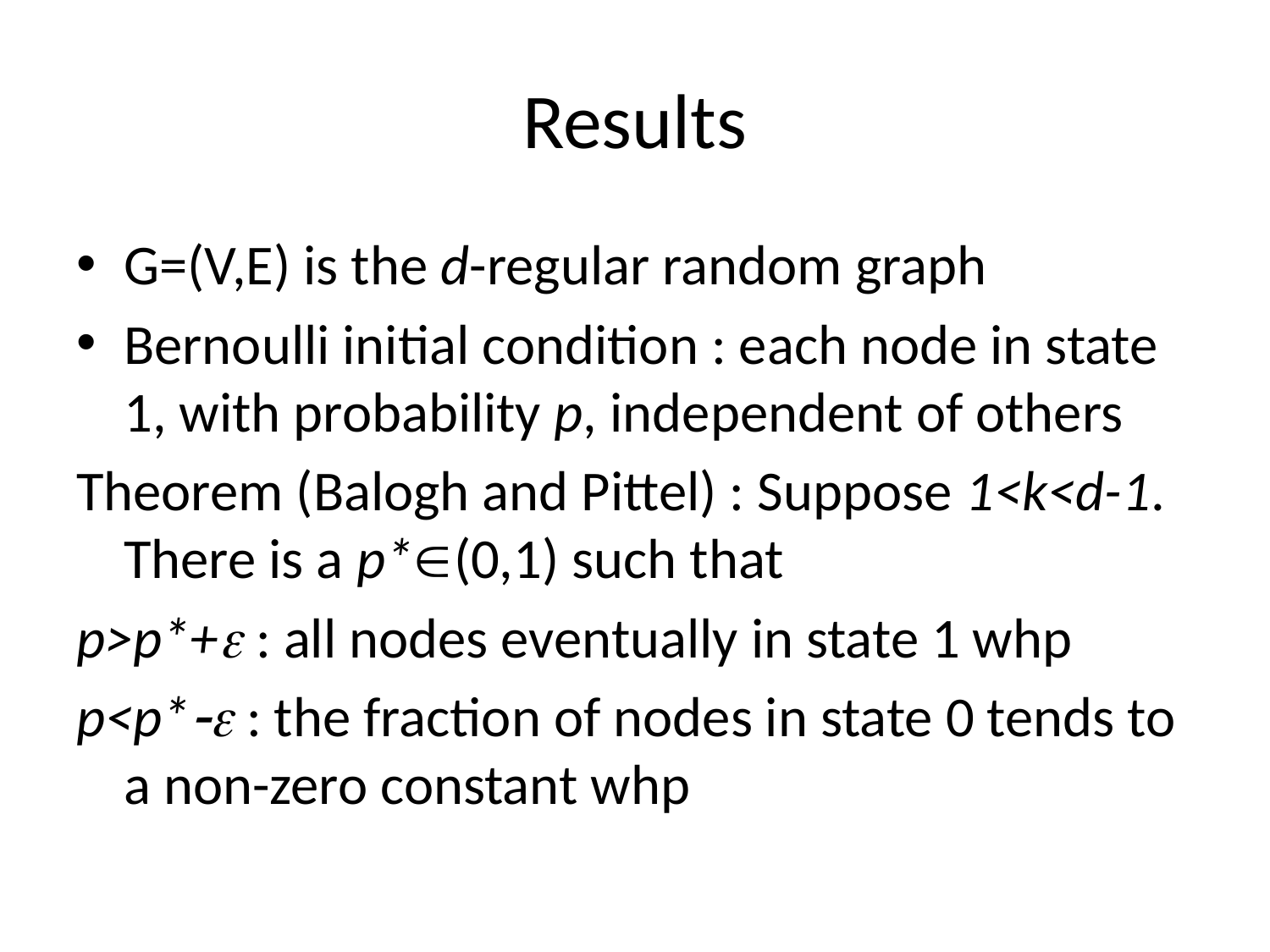

# Results
G=(V,E) is the d-regular random graph
Bernoulli initial condition : each node in state 1, with probability p, independent of others
Theorem (Balogh and Pittel) : Suppose 1<k<d-1. There is a p*∈(0,1) such that
p>p*+ε : all nodes eventually in state 1 whp
p<p*−ε : the fraction of nodes in state 0 tends to a non-zero constant whp